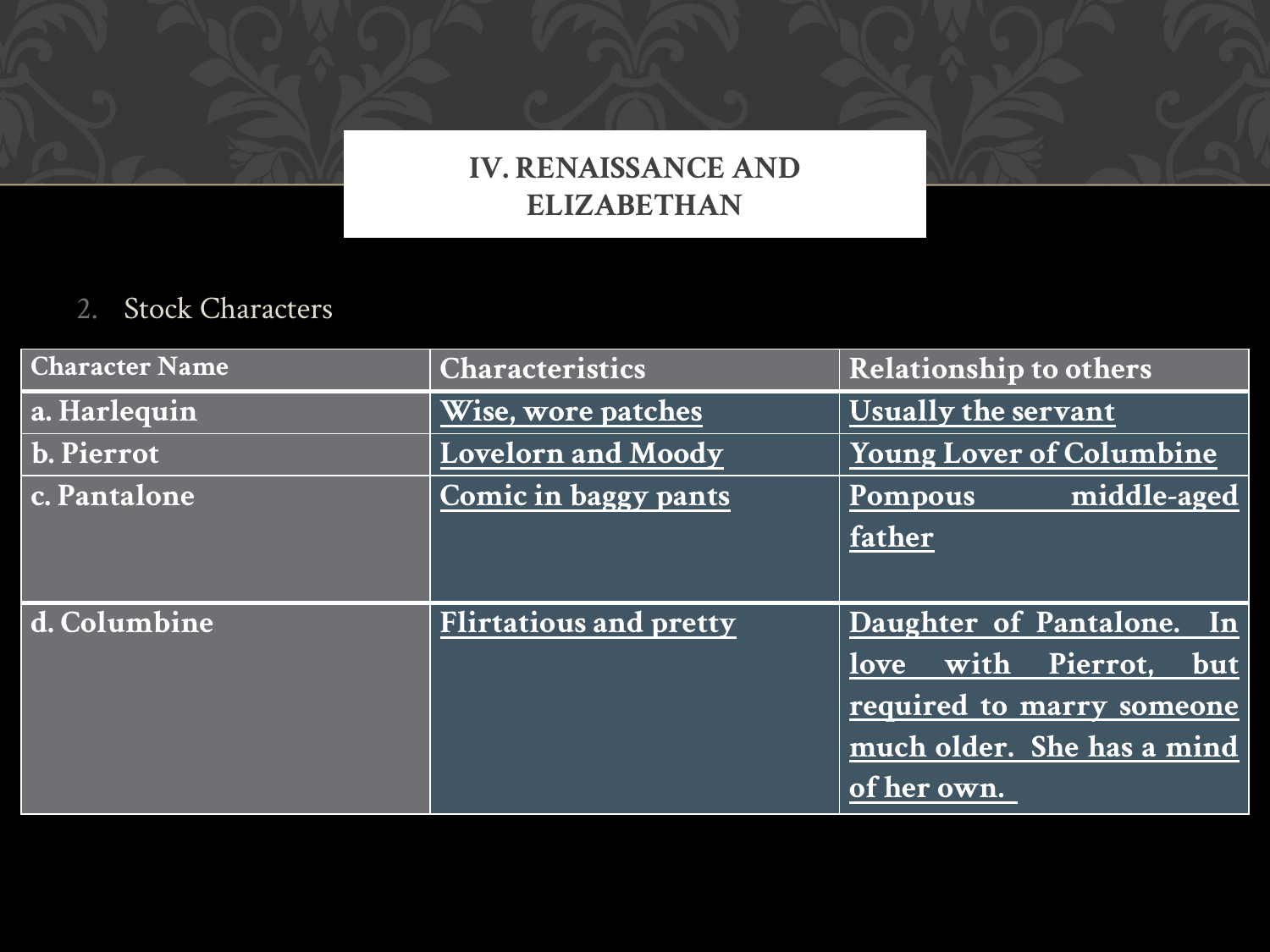

# IV. Renaissance and Elizabethan
Stock Characters

| Character Name | Characteristics | Relationship to others |
| --- | --- | --- |
| a. Harlequin | Wise, wore patches | Usually the servant |
| b. Pierrot | Lovelorn and Moody | Young Lover of Columbine |
| c. Pantalone | Comic in baggy pants | Pompous middle-aged father |
| d. Columbine | Flirtatious and pretty | Daughter of Pantalone. In love with Pierrot, but required to marry someone much older. She has a mind of her own. |